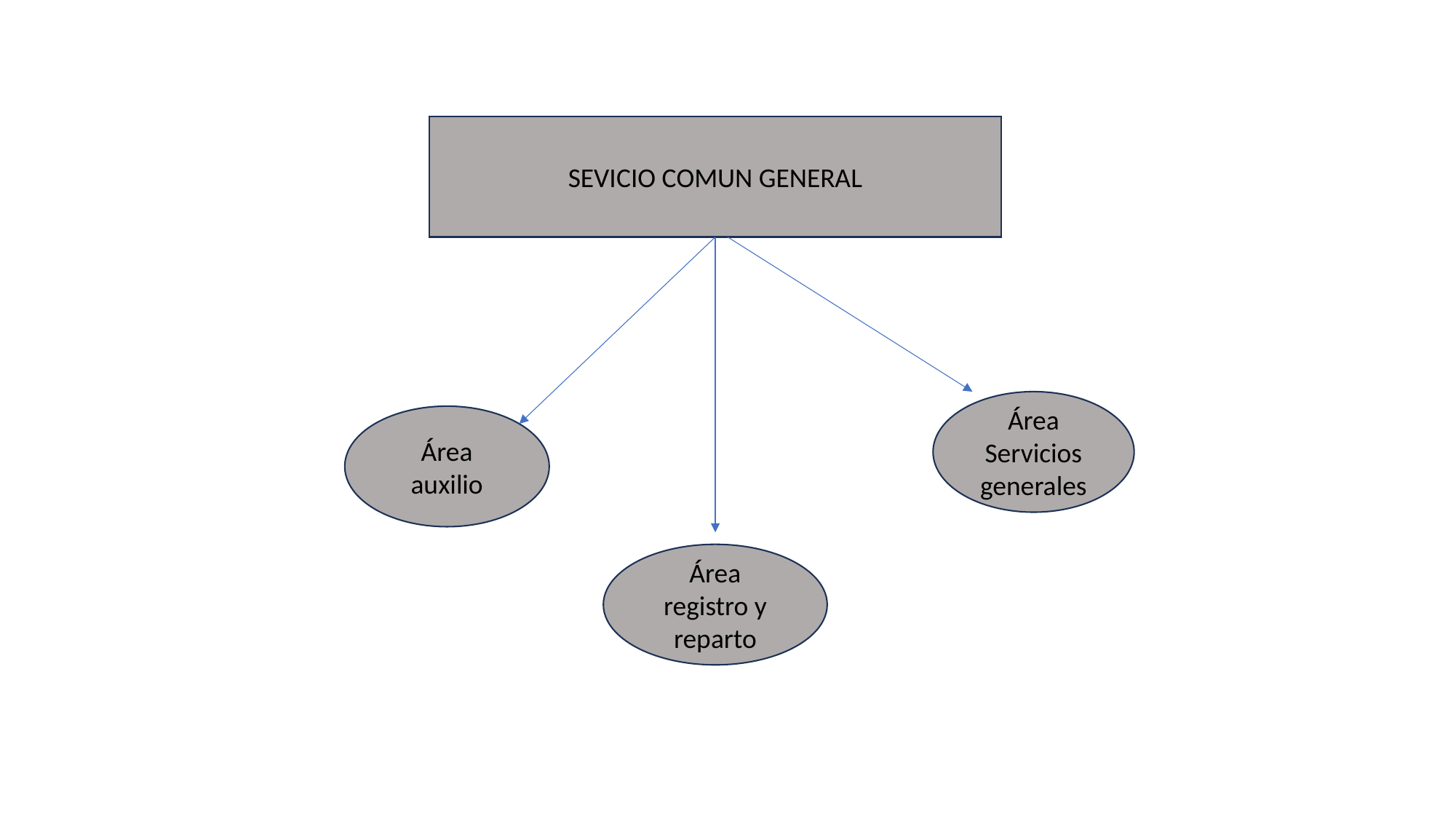

SEVICIO COMUN GENERAL
Área Servicios generales
Área auxilio
Área registro y reparto